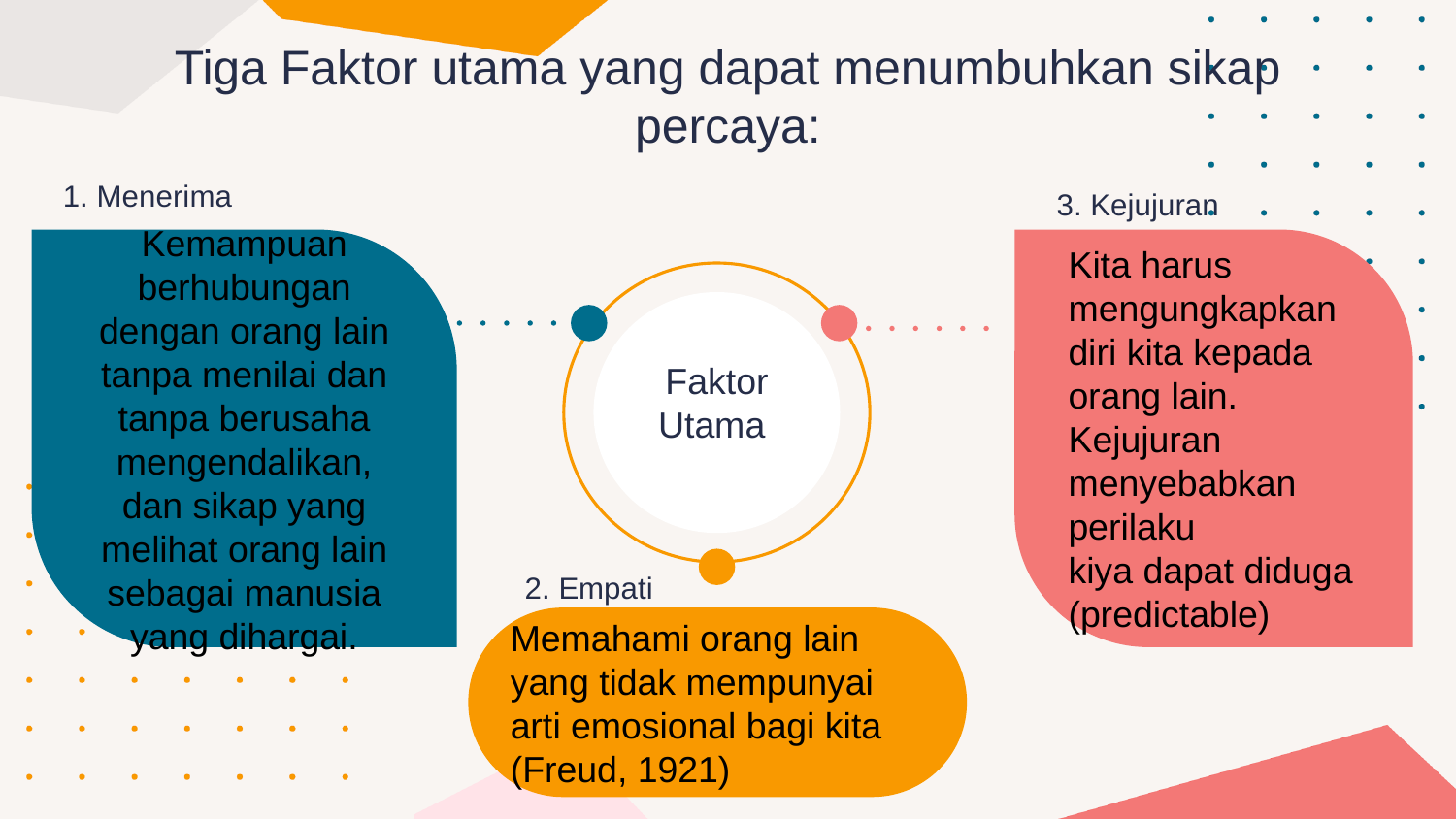

# Tiga Faktor utama yang dapat menumbuhkan sikap percaya:

1. Menerima
3. Kejujuran
Kemampuan berhubungan dengan orang lain tanpa menilai dan tanpa berusaha mengendalikan, dan sikap yang melihat orang lain sebagai manusia yang dihargai.
Kita harus mengungkapkan diri kita kepada
orang lain. Kejujuran menyebabkan perilaku
kiya dapat diduga (predictable)

Faktor Utama

2. Empati
Memahami orang lain yang tidak mempunyai arti emosional bagi kita (Freud, 1921)